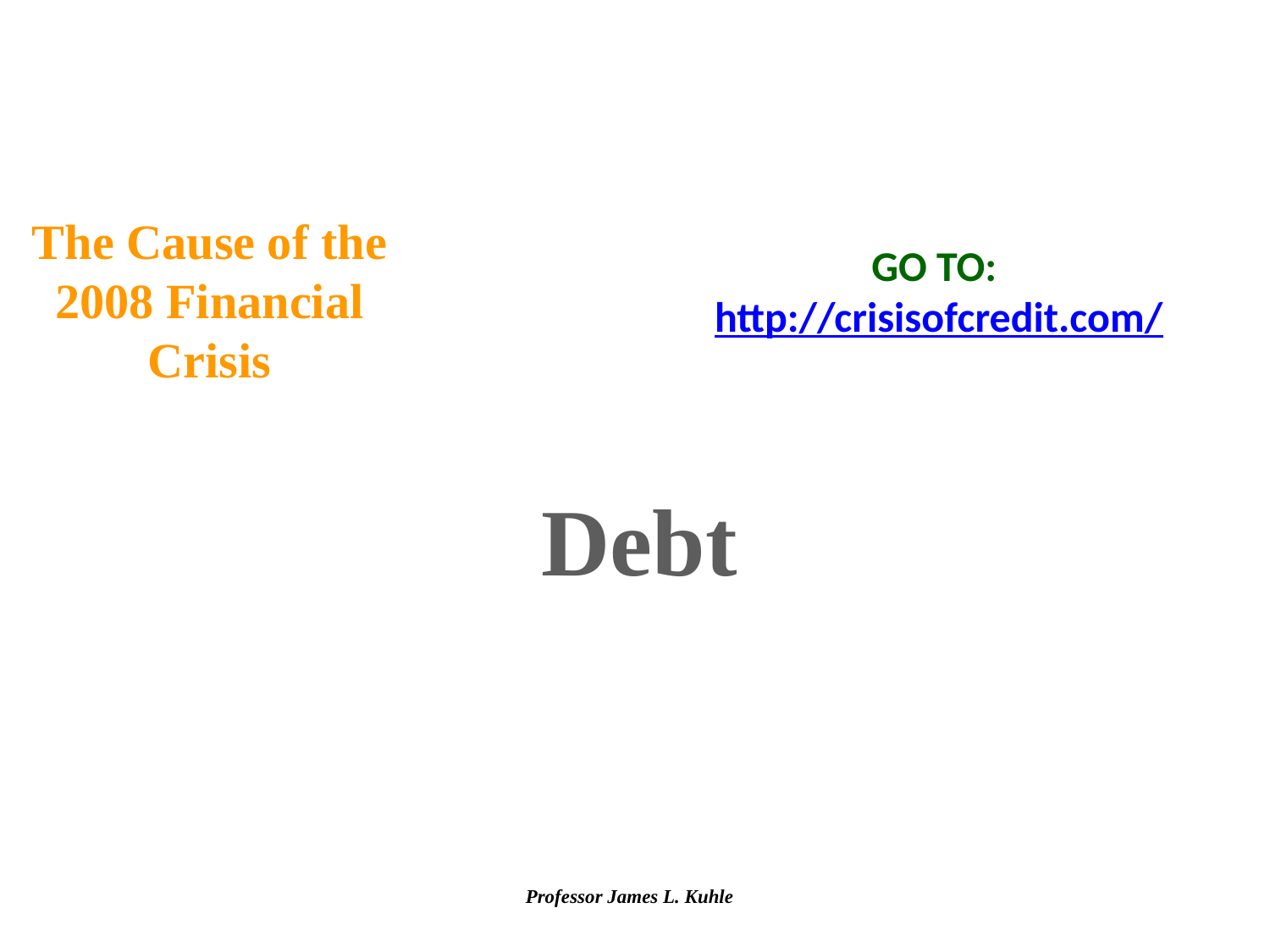

The Cause of the 2008 Financial Crisis
GO TO: http://crisisofcredit.com/

Debt